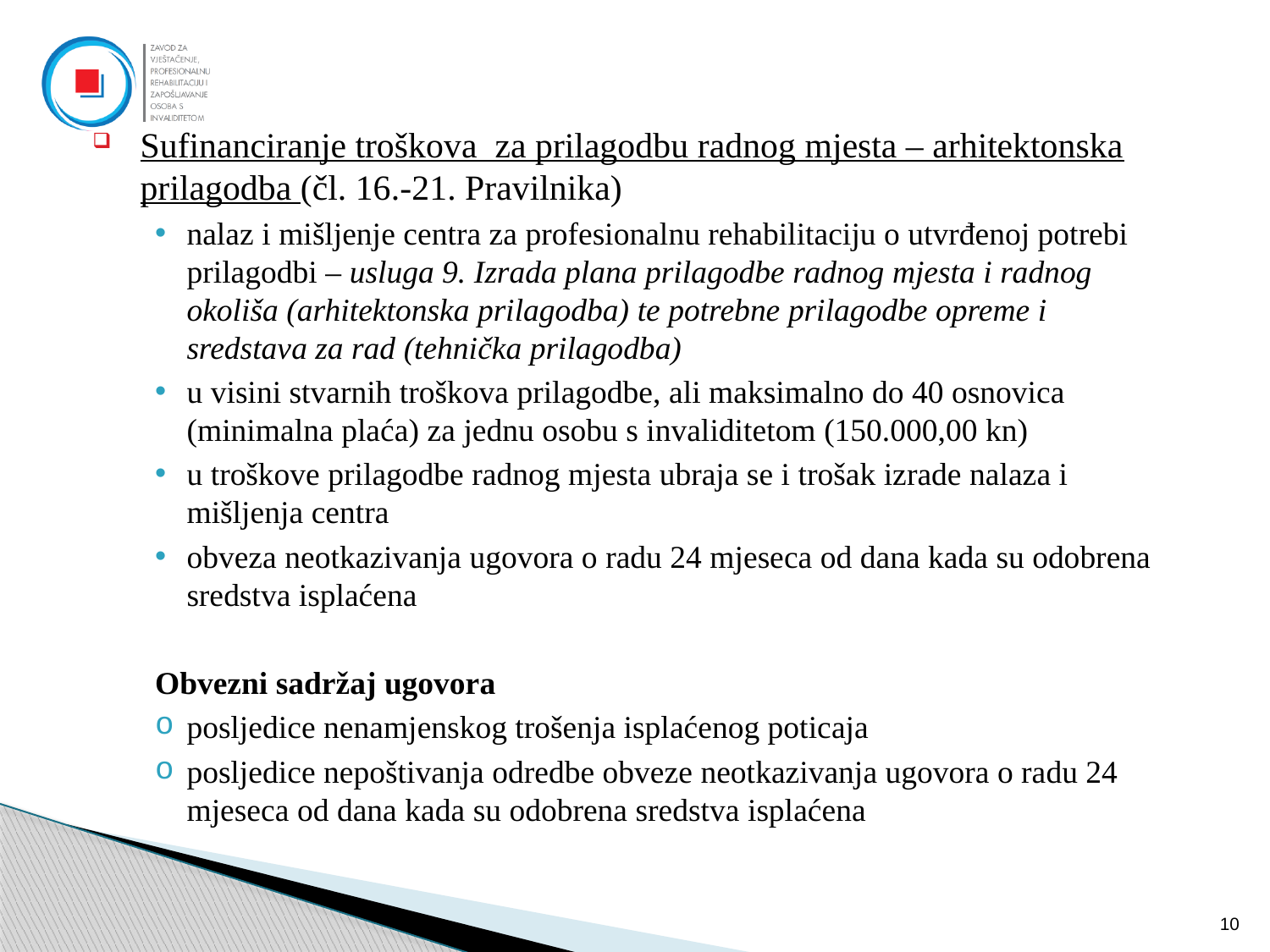

Sufinanciranje troškova  za prilagodbu radnog mjesta – arhitektonska prilagodba (čl. 16.-21. Pravilnika)
nalaz i mišljenje centra za profesionalnu rehabilitaciju o utvrđenoj potrebi prilagodbi – usluga 9. Izrada plana prilagodbe radnog mjesta i radnog okoliša (arhitektonska prilagodba) te potrebne prilagodbe opreme i sredstava za rad (tehnička prilagodba)
u visini stvarnih troškova prilagodbe, ali maksimalno do 40 osnovica (minimalna plaća) za jednu osobu s invaliditetom (150.000,00 kn)
u troškove prilagodbe radnog mjesta ubraja se i trošak izrade nalaza i mišljenja centra
obveza neotkazivanja ugovora o radu 24 mjeseca od dana kada su odobrena sredstva isplaćena

Obvezni sadržaj ugovora
posljedice nenamjenskog trošenja isplaćenog poticaja
posljedice nepoštivanja odredbe obveze neotkazivanja ugovora o radu 24 mjeseca od dana kada su odobrena sredstva isplaćena

10